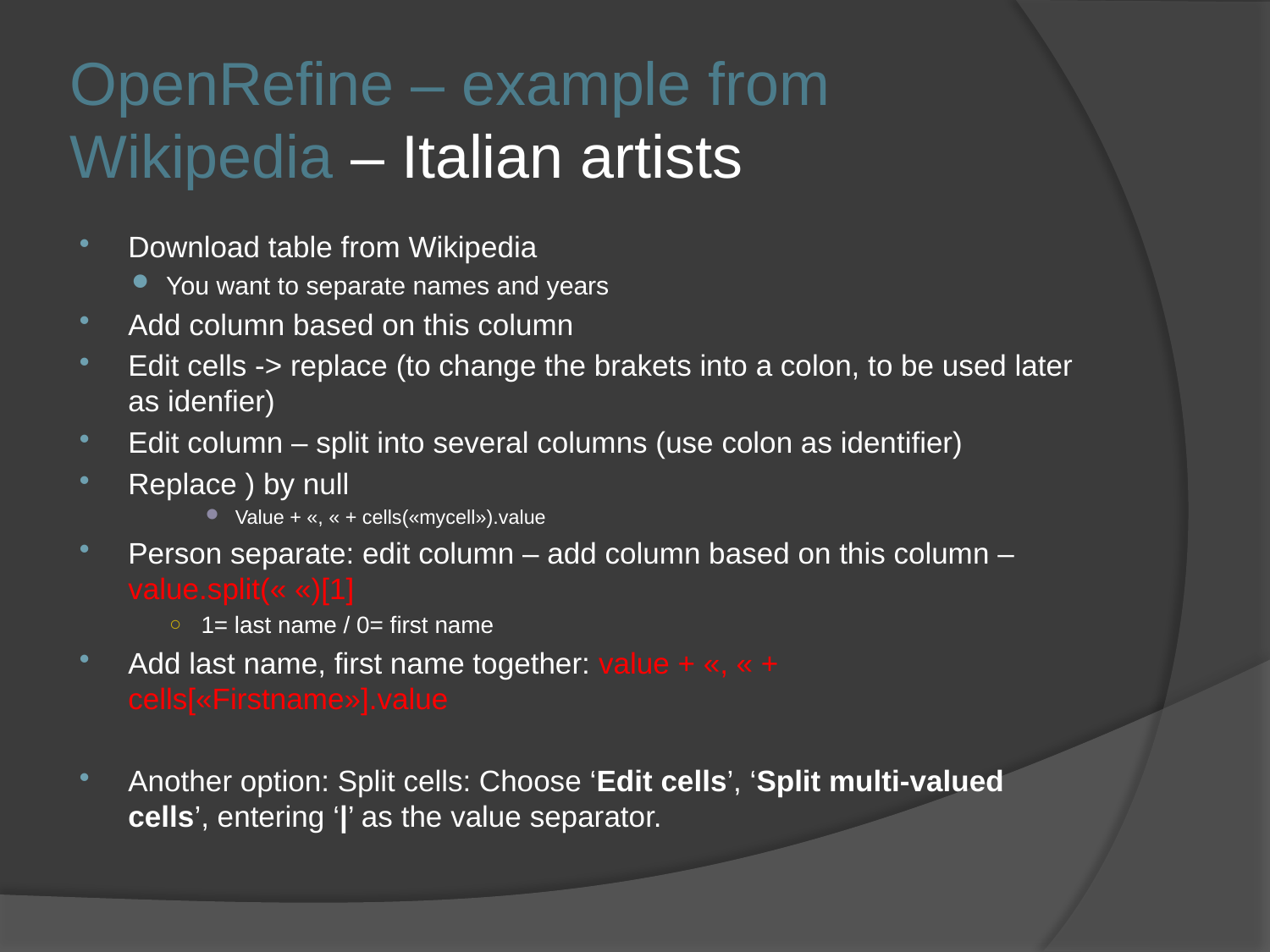

# OpenRefine – example from Wikipedia – Italian artists
Download table from Wikipedia
You want to separate names and years
Add column based on this column
Edit cells -> replace (to change the brakets into a colon, to be used later as idenfier)
Edit column – split into several columns (use colon as identifier)
Replace ) by null
Value + «, « + cells(«mycell»).value
Person separate: edit column – add column based on this column – value.split(« «)[1]
1= last name / 0= first name
Add last name, first name together: value + «, « + cells[«Firstname»].value

Another option: Split cells: Choose ‘Edit cells’, ‘Split multi-valued cells’, entering ‘|’ as the value separator.